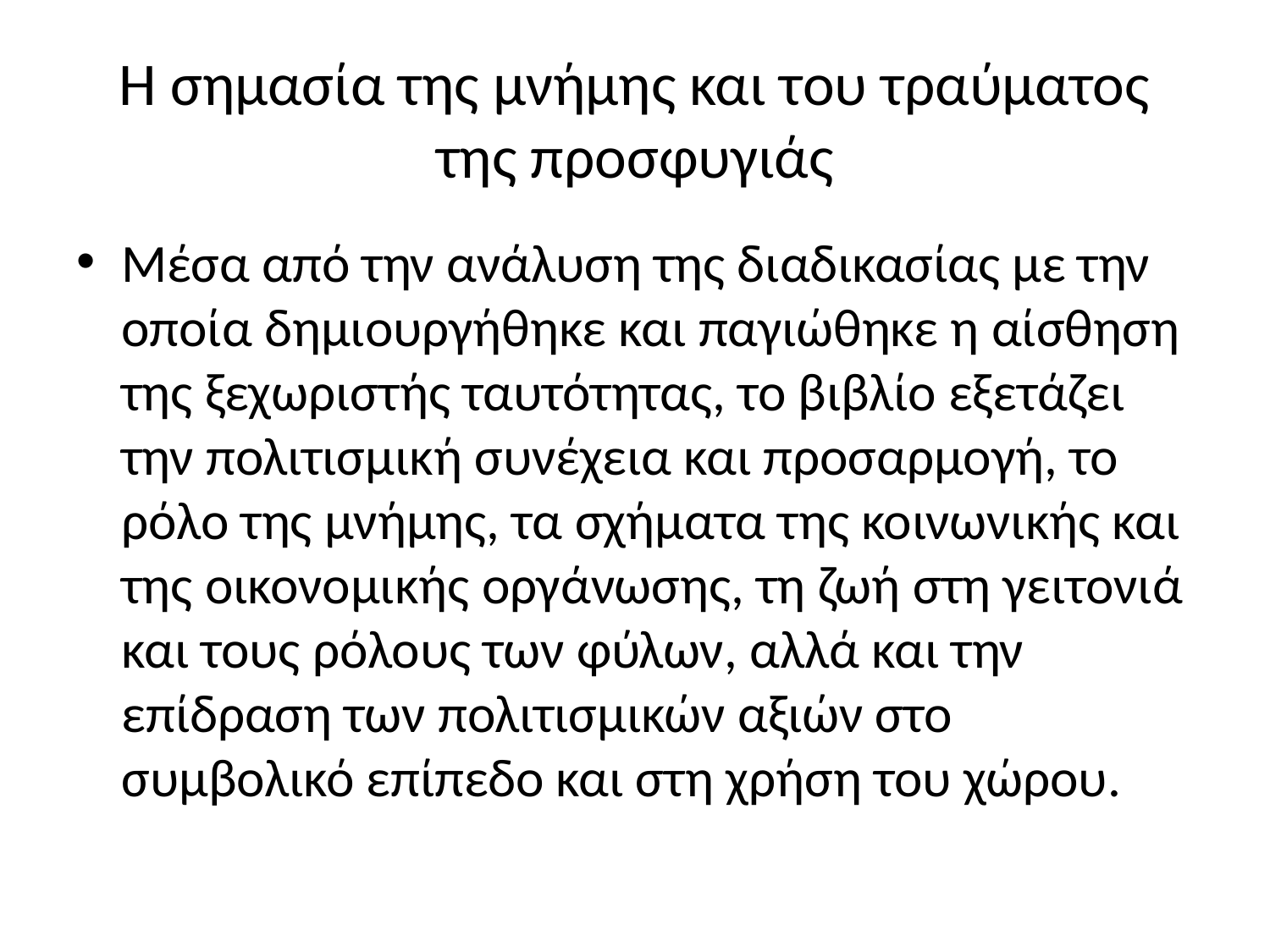

# Η σημασία της μνήμης και του τραύματος της προσφυγιάς
Μέσα από την ανάλυση της διαδικασίας με την οποία δημιουργήθηκε και παγιώθηκε η αίσθηση της ξεχωριστής ταυτότητας, το βιβλίο εξετάζει την πολιτισμική συνέχεια και προσαρμογή, το ρόλο της μνήμης, τα σχήματα της κοινωνικής και της οικονομικής οργάνωσης, τη ζωή στη γειτονιά και τους ρόλους των φύλων, αλλά και την επίδραση των πολιτισμικών αξιών στο συμβολικό επίπεδο και στη χρήση του χώρου.